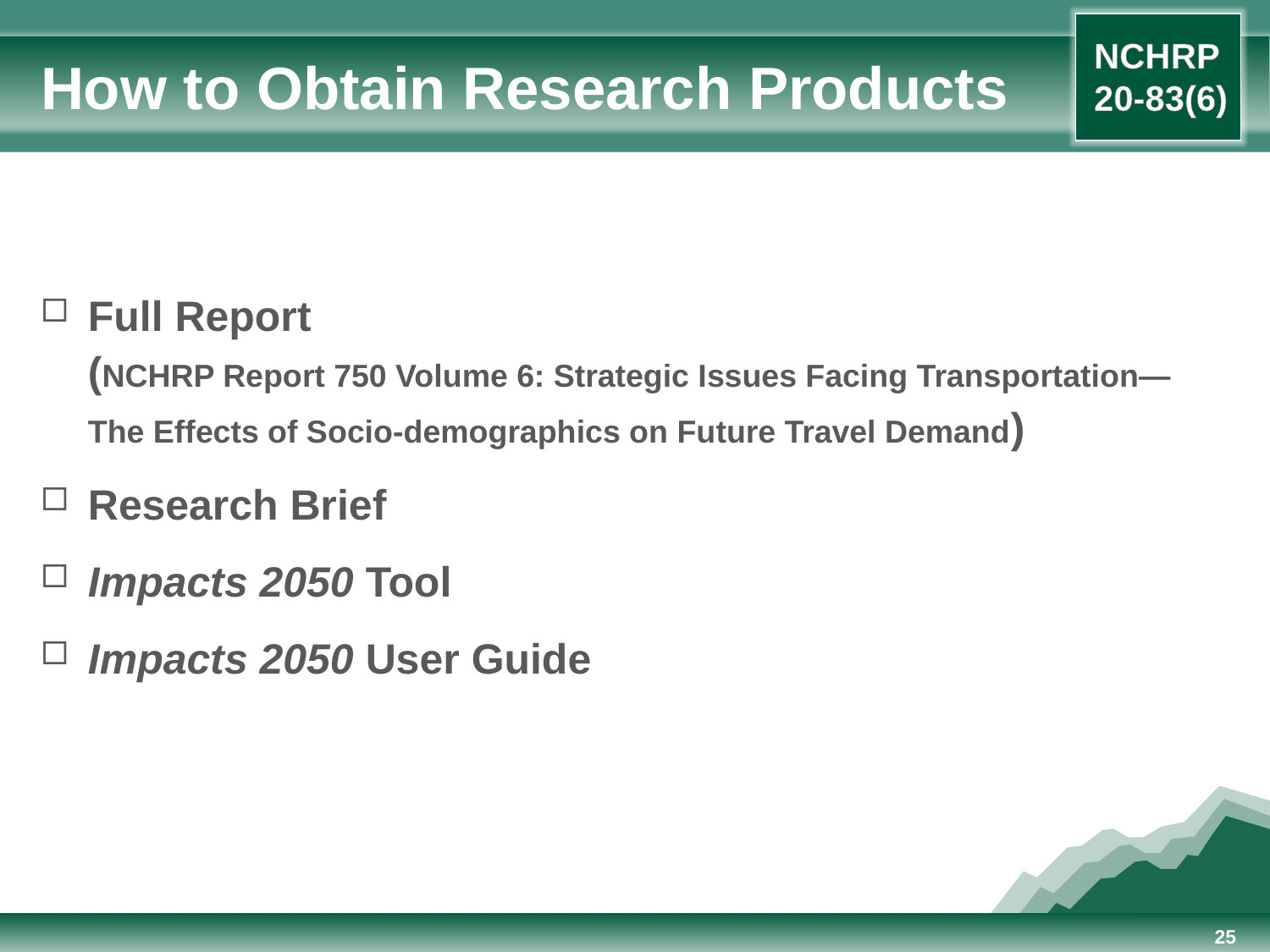

# How to Obtain Research Products

Full Report
(NCHRP Report 750 Volume 6: Strategic Issues Facing Transportation—
The Effects of Socio-demographics on Future Travel Demand)
Research Brief
Impacts 2050 Tool
Impacts 2050 User Guide
25